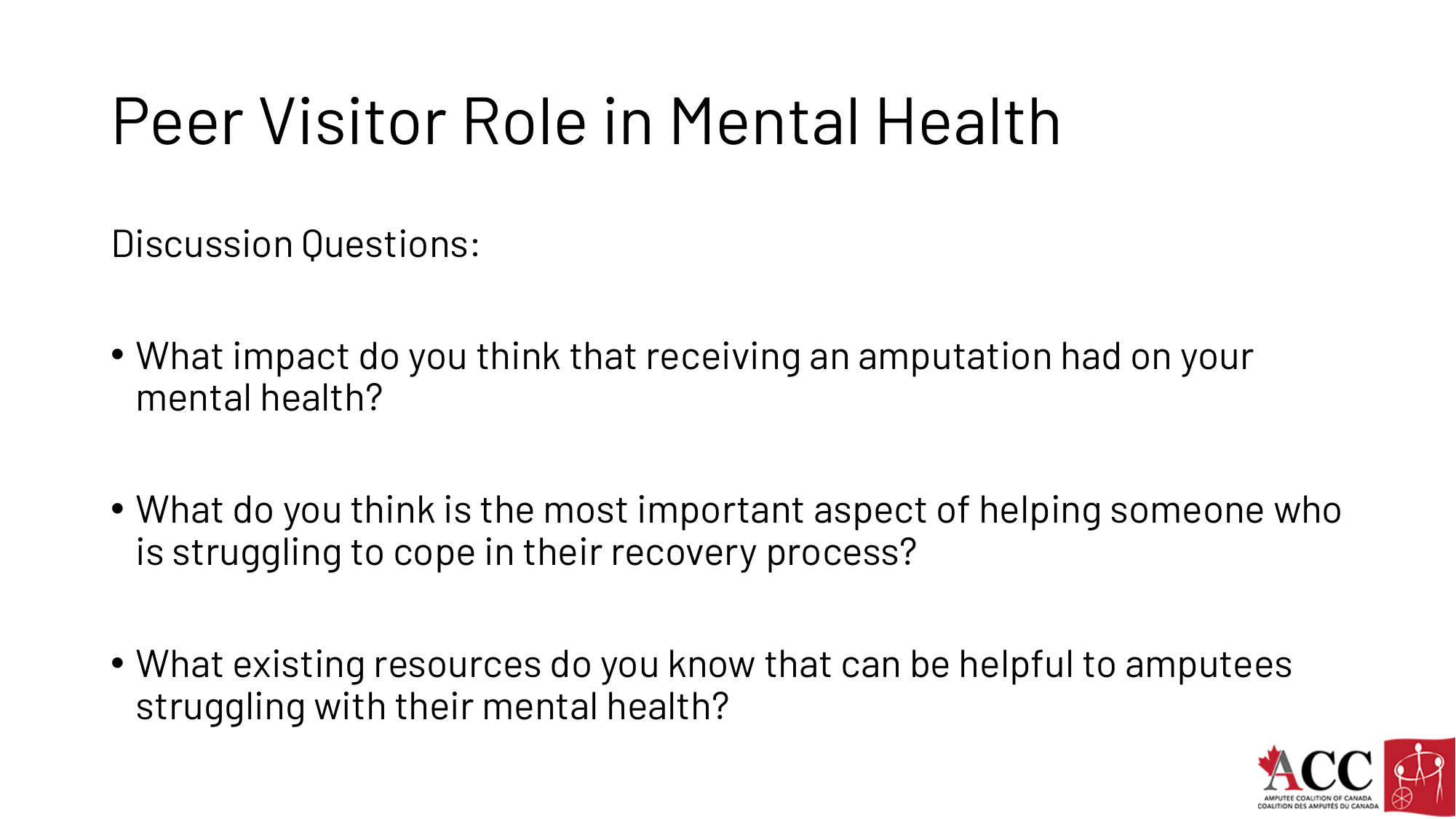

# Peer Visitor Role in Mental Health
Discussion Questions:

What impact do you think that receiving an amputation had on your mental health?

What do you think is the most important aspect of helping someone who is struggling to cope in their recovery process?

What existing resources do you know that can be helpful to amputees struggling with their mental health?